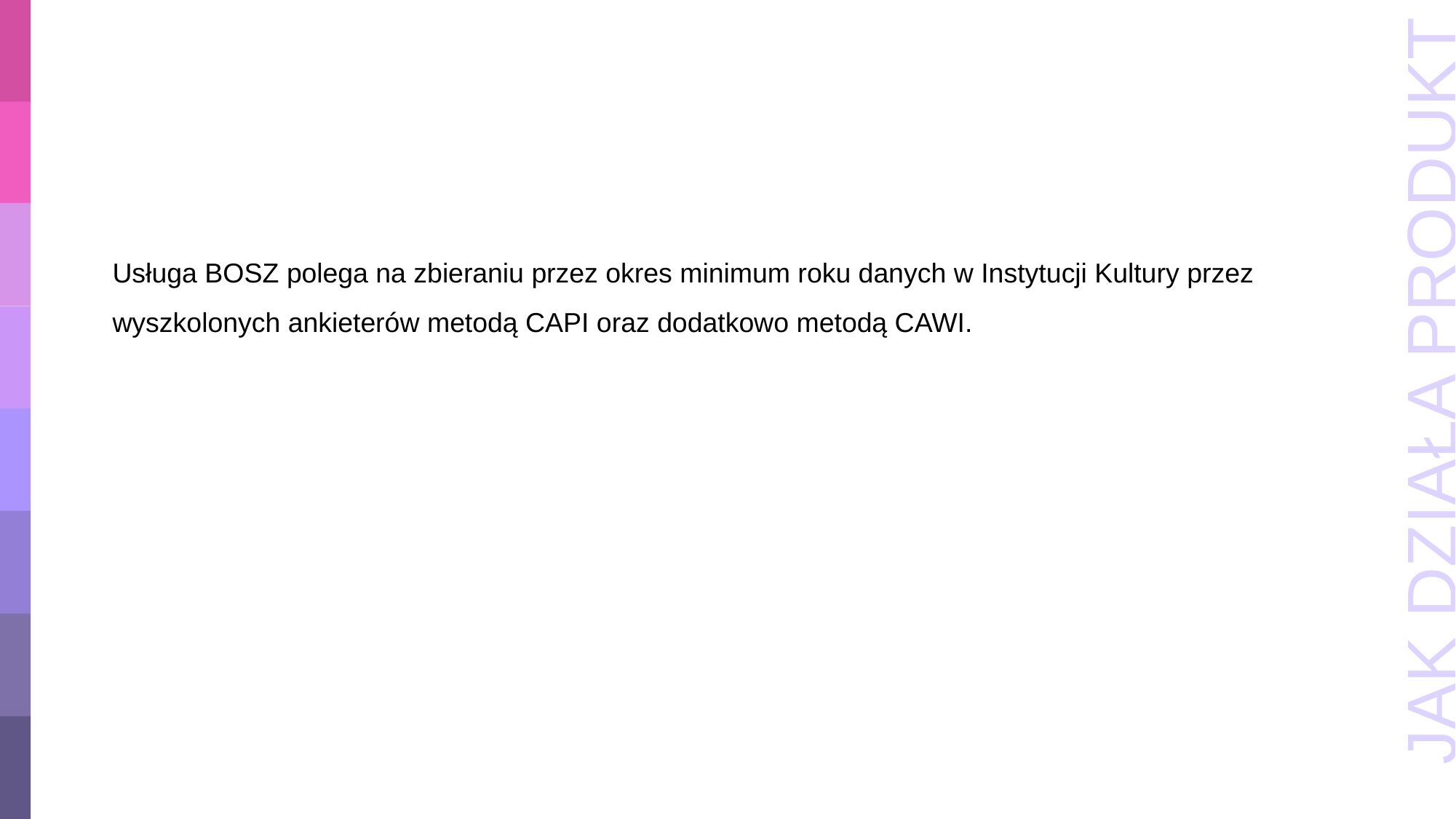

Usługa BOSZ polega na zbieraniu przez okres minimum roku danych w Instytucji Kultury przez wyszkolonych ankieterów metodą CAPI oraz dodatkowo metodą CAWI.
# JAK DZIAŁA PRODUKT